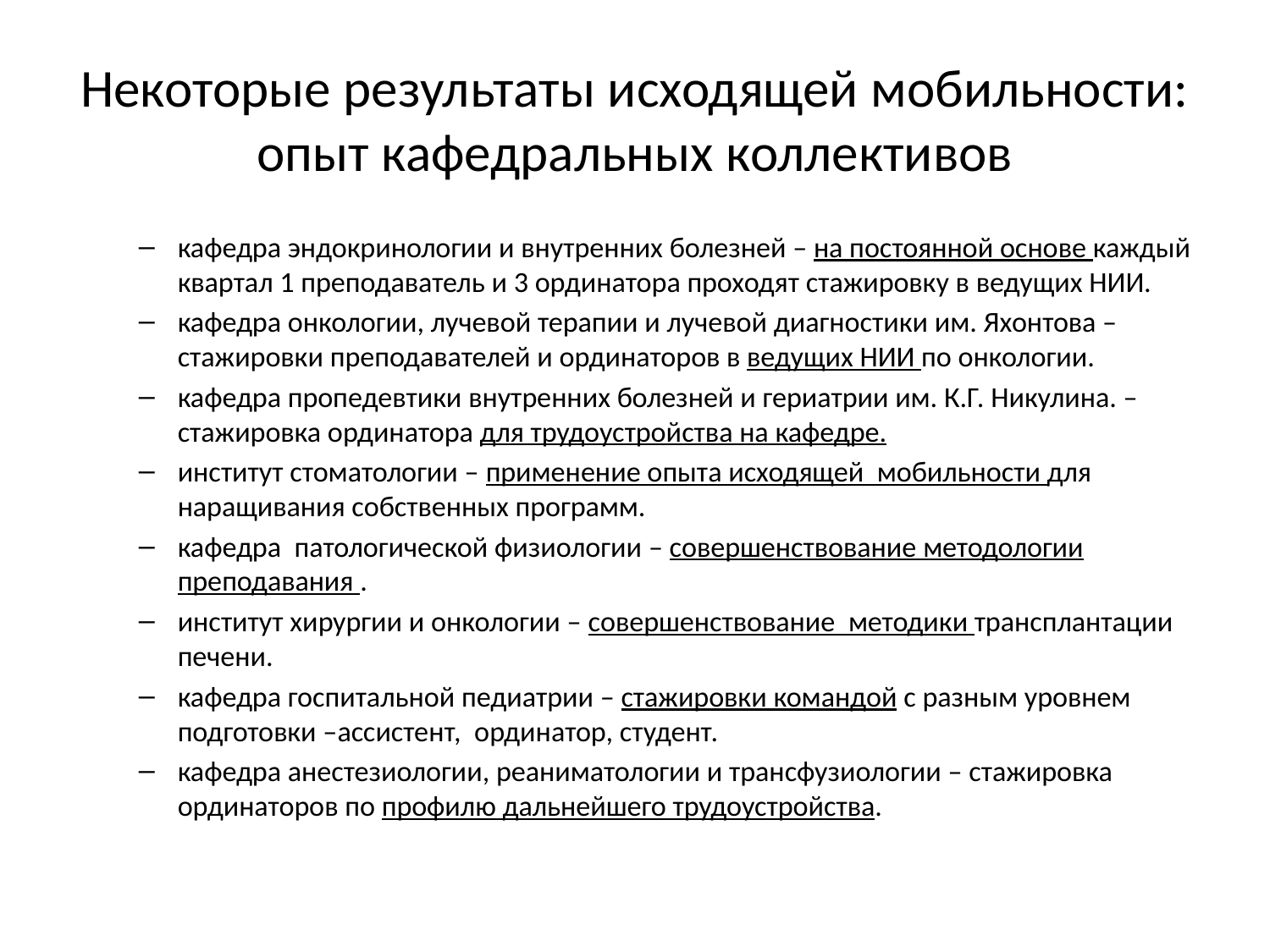

# Некоторые результаты исходящей мобильности: опыт кафедральных коллективов
кафедра эндокринологии и внутренних болезней – на постоянной основе каждый квартал 1 преподаватель и 3 ординатора проходят стажировку в ведущих НИИ.
кафедра онкологии, лучевой терапии и лучевой диагностики им. Яхонтова – стажировки преподавателей и ординаторов в ведущих НИИ по онкологии.
кафедра пропедевтики внутренних болезней и гериатрии им. К.Г. Никулина. – стажировка ординатора для трудоустройства на кафедре.
институт стоматологии – применение опыта исходящей  мобильности для наращивания собственных программ.
кафедра  патологической физиологии – совершенствование методологии преподавания .
институт хирургии и онкологии – совершенствование  методики трансплантации печени.
кафедра госпитальной педиатрии – стажировки командой с разным уровнем подготовки –ассистент,  ординатор, студент.
кафедра анестезиологии, реаниматологии и трансфузиологии – стажировка ординаторов по профилю дальнейшего трудоустройства.